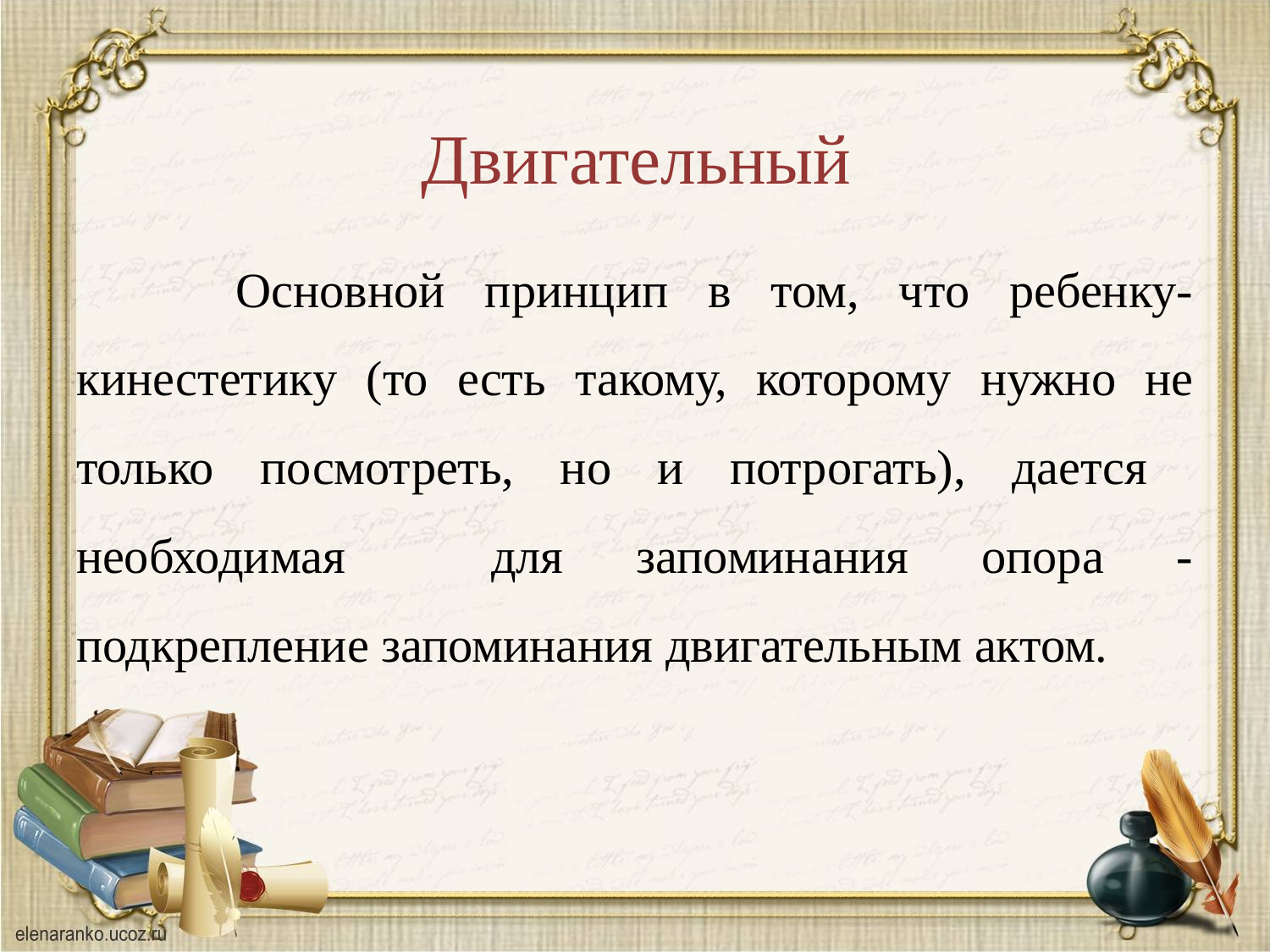

# Двигательный
    Основной принцип в том, что ребенку-кинестетику (то есть такому, которому нужно не только посмотреть, но и потрогать), дается  необходимая  для запоминания опора - подкрепление запоминания двигательным актом.